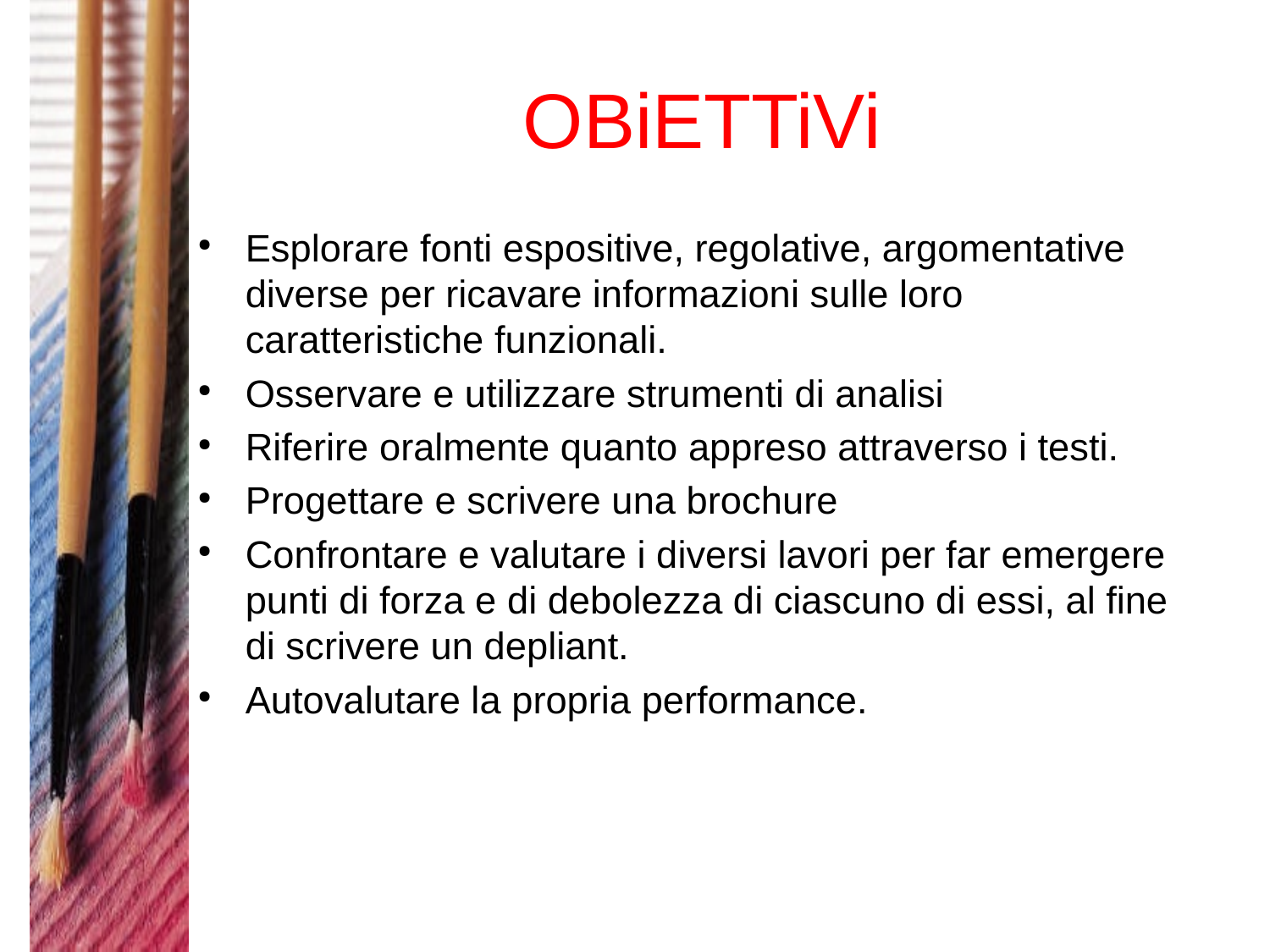

OBiETTiVi

Esplorare fonti espositive, regolative, argomentative diverse per ricavare informazioni sulle loro caratteristiche funzionali.
Osservare e utilizzare strumenti di analisi
Riferire oralmente quanto appreso attraverso i testi.
Progettare e scrivere una brochure
Confrontare e valutare i diversi lavori per far emergere punti di forza e di debolezza di ciascuno di essi, al fine di scrivere un depliant.
Autovalutare la propria performance.